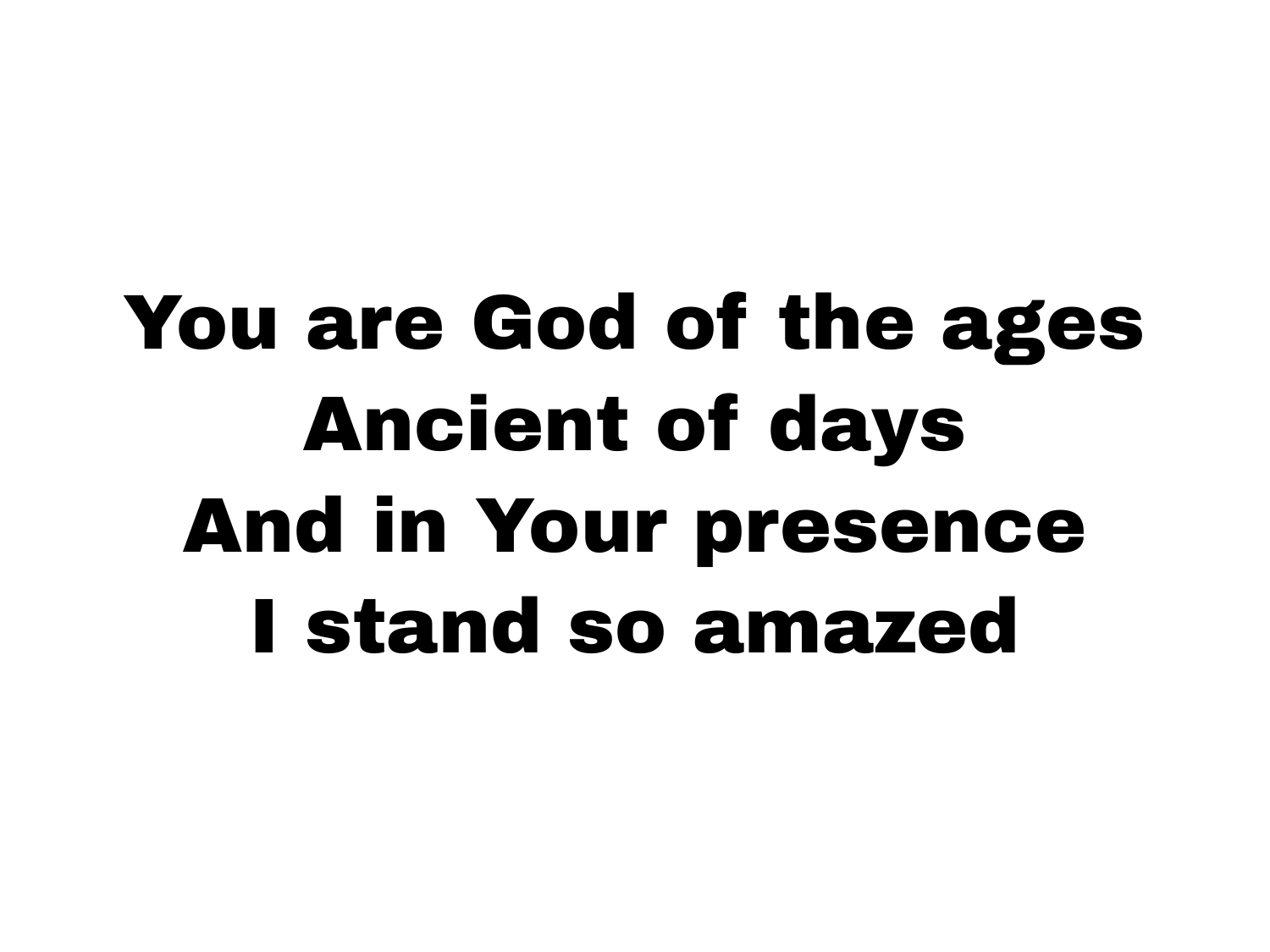

You are God of the ages
Ancient of days
And in Your presence
I stand so amazed